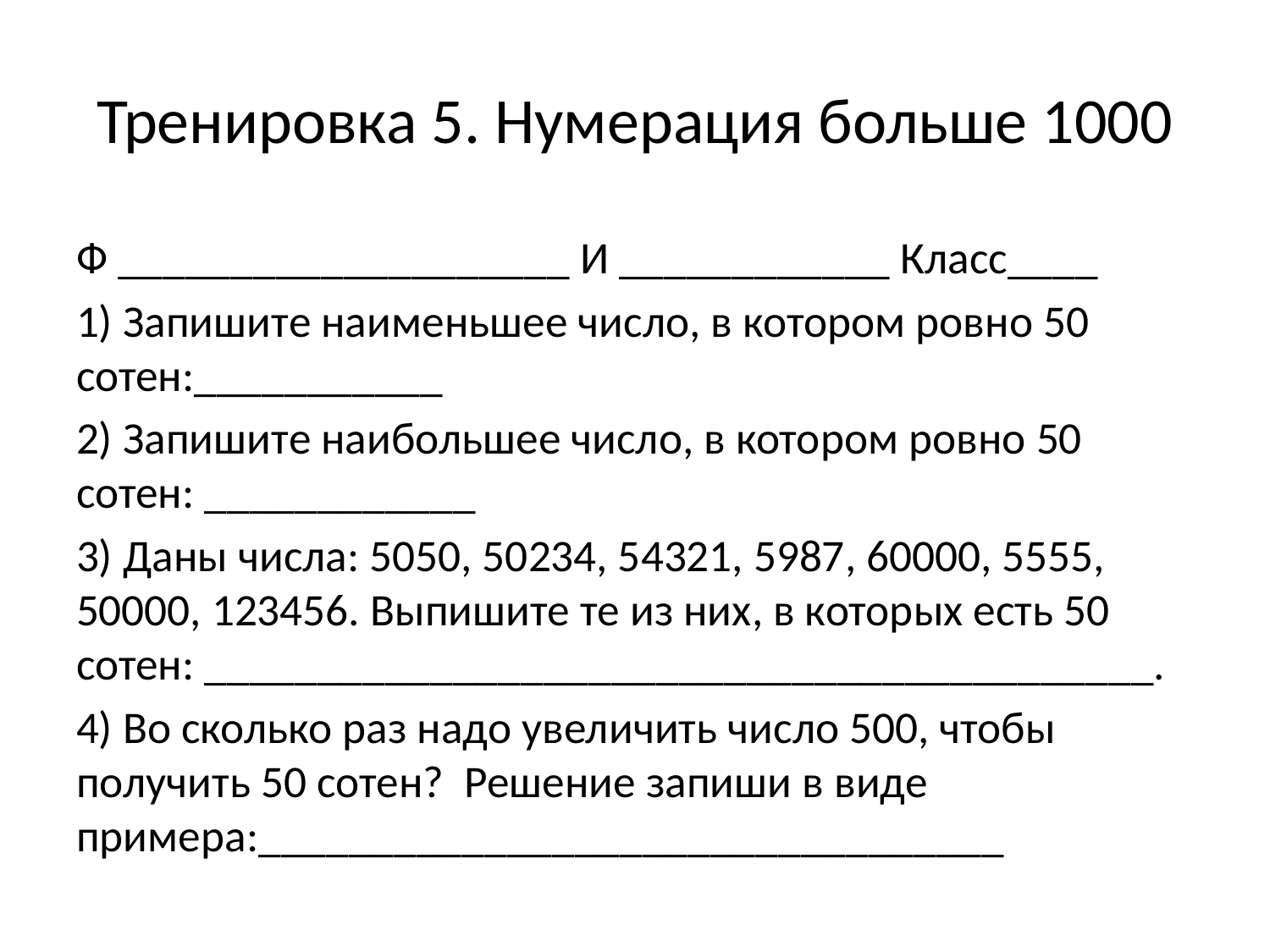

# Тренировка 5. Нумерация больше 1000
Ф ____________________ И ____________ Класс____
1) Запишите наименьшее число, в котором ровно 50 сотен:___________
2) Запишите наибольшее число, в котором ровно 50 сотен: ____________
3) Даны числа: 5050, 50234, 54321, 5987, 60000, 5555, 50000, 123456. Выпишите те из них, в которых есть 50 сотен: __________________________________________.
4) Во сколько раз надо увеличить число 500, чтобы получить 50 сотен?  Решение запиши в виде примера:_________________________________